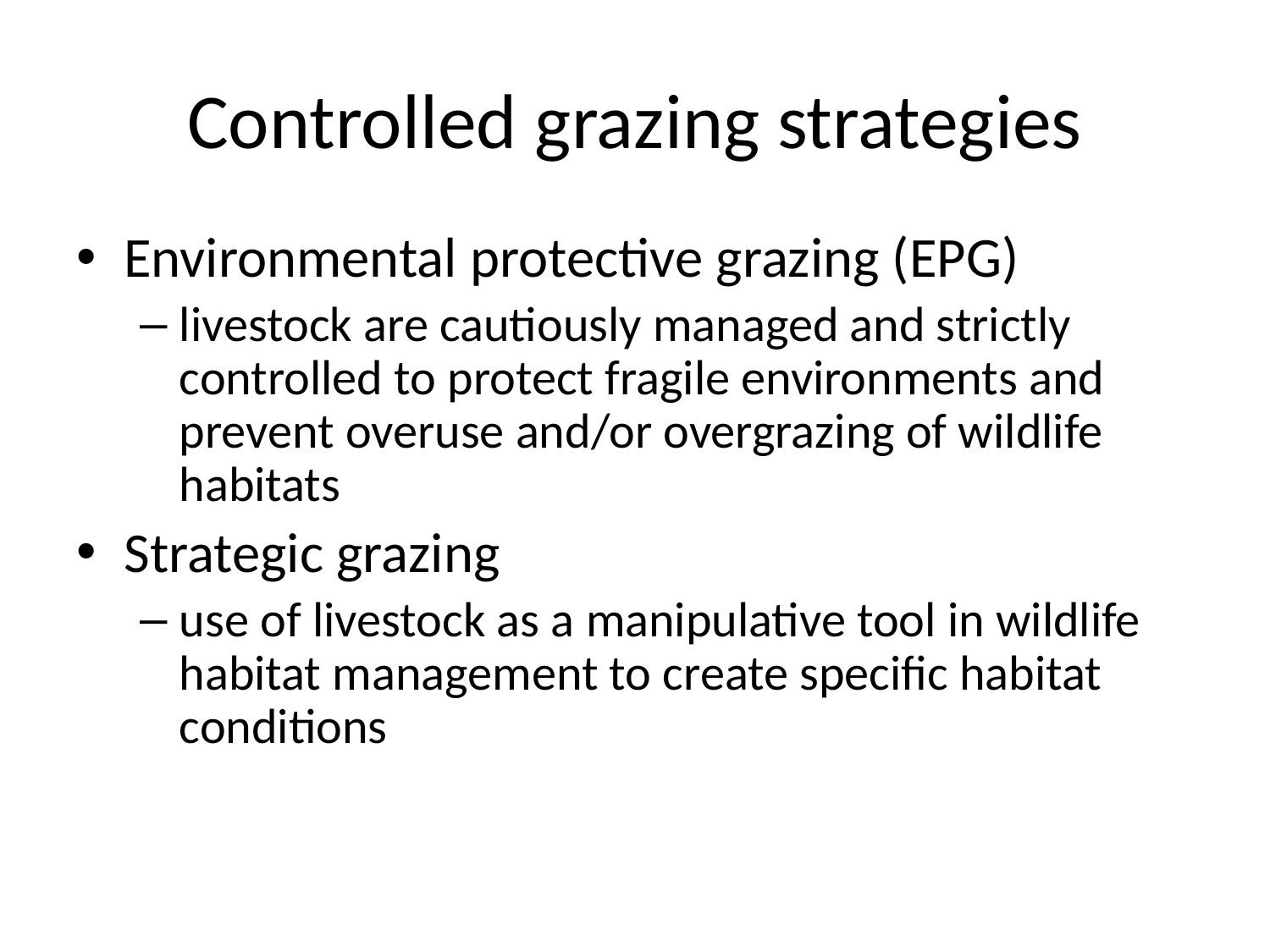

# Controlled grazing strategies
Environmental protective grazing (EPG)
livestock are cautiously managed and strictly controlled to protect fragile environments and prevent overuse and/or overgrazing of wildlife habitats
Strategic grazing
use of livestock as a manipulative tool in wildlife habitat management to create specific habitat conditions